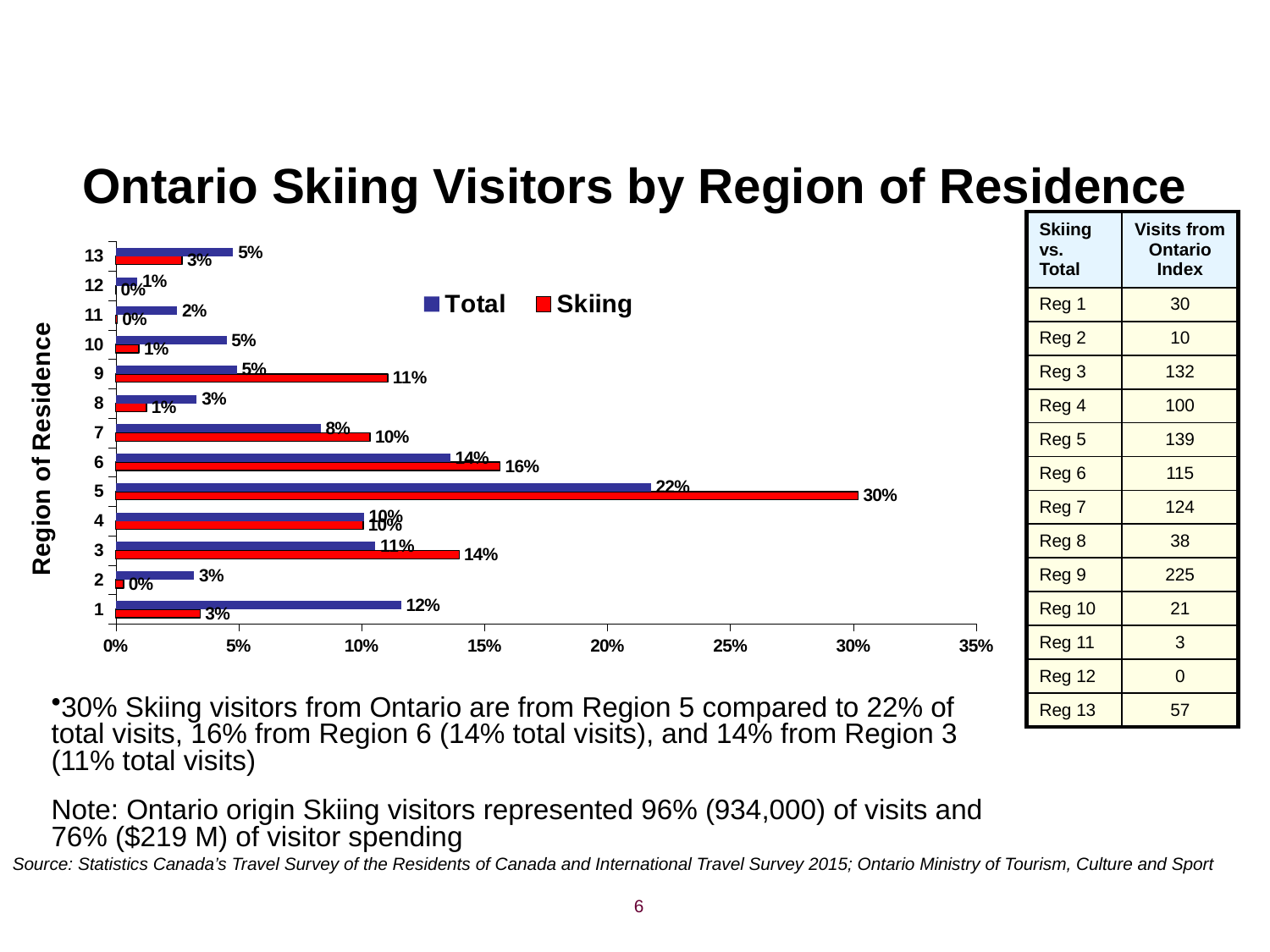

# Ontario Skiing Visitors by Region of Residence
| Skiing vs. Total | Visits from Ontario Index |
| --- | --- |
| Reg 1 | 30 |
| Reg 2 | 10 |
| Reg 3 | 132 |
| Reg 4 | 100 |
| Reg 5 | 139 |
| Reg 6 | 115 |
| Reg 7 | 124 |
| Reg 8 | 38 |
| Reg 9 | 225 |
| Reg 10 | 21 |
| Reg 11 | 3 |
| Reg 12 | 0 |
| Reg 13 | 57 |

### Chart

| Category | Skiing | Total |
|---|---|---|
| 1 | 0.034425654781699504 | 0.11604427679217189 |
| 2 | 0.0031929850058337334 | 0.03187980854387558 |
| 3 | 0.13963879047318392 | 0.10554341362216156 |
| 4 | 0.1006417270140442 | 0.10091998824281653 |
| 5 | 0.30199936734702004 | 0.21765952857173976 |
| 6 | 0.15638157869044167 | 0.13595228794837888 |
| 7 | 0.10346582599927757 | 0.08330961866857299 |
| 8 | 0.012543702366739172 | 0.032958689878061755 |
| 9 | 0.1106731139990801 | 0.04921709169257905 |
| 10 | 0.00942360222495491 | 0.04505637204583196 |
| 11 | 0.000628096919505431 | 0.024959576252079597 |
| 12 | 0.0 | 0.008764706323475266 |
| 13 | 0.026985555178219708 | 0.047734641418255244 |
30% Skiing visitors from Ontario are from Region 5 compared to 22% of total visits, 16% from Region 6 (14% total visits), and 14% from Region 3 (11% total visits)

Note: Ontario origin Skiing visitors represented 96% (934,000) of visits and 76% ($219 M) of visitor spending

Source: Statistics Canada’s Travel Survey of the Residents of Canada and International Travel Survey 2015; Ontario Ministry of Tourism, Culture and Sport
6